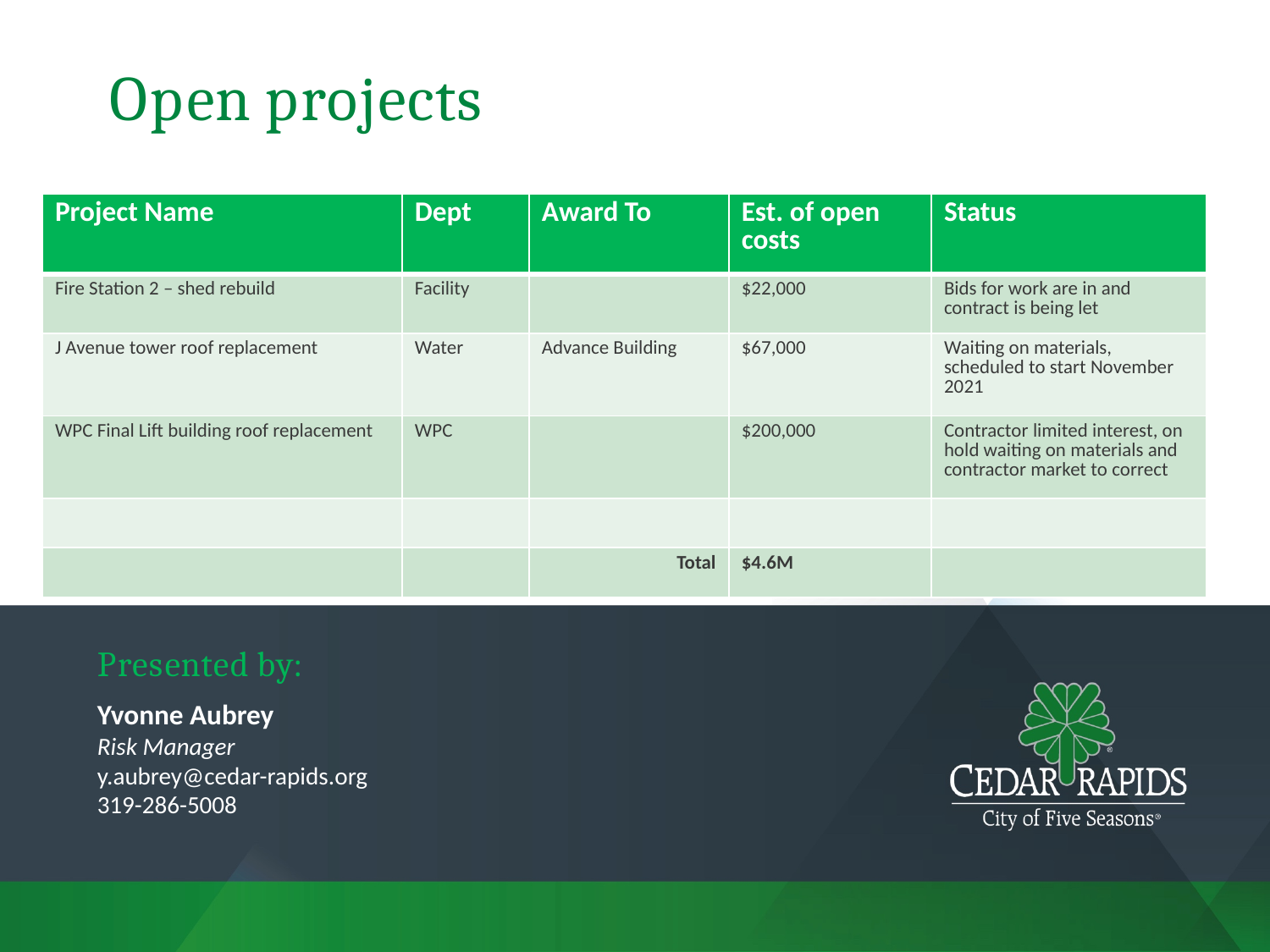

# Open projects
| Project Name | Dept | Award To | Est. of open costs | Status |
| --- | --- | --- | --- | --- |
| Fire Station 2 – shed rebuild | Facility |  | $22,000 | Bids for work are in and contract is being let |
| J Avenue tower roof replacement | Water | Advance Building | $67,000 | Waiting on materials, scheduled to start November 2021 |
| WPC Final Lift building roof replacement | WPC |  | $200,000 | Contractor limited interest, on hold waiting on materials and contractor market to correct |
|  |  |  |  |  |
|  |  | Total | $4.6M |  |

Presented by:
Yvonne Aubrey
Risk Manager
y.aubrey@cedar-rapids.org
319-286-5008